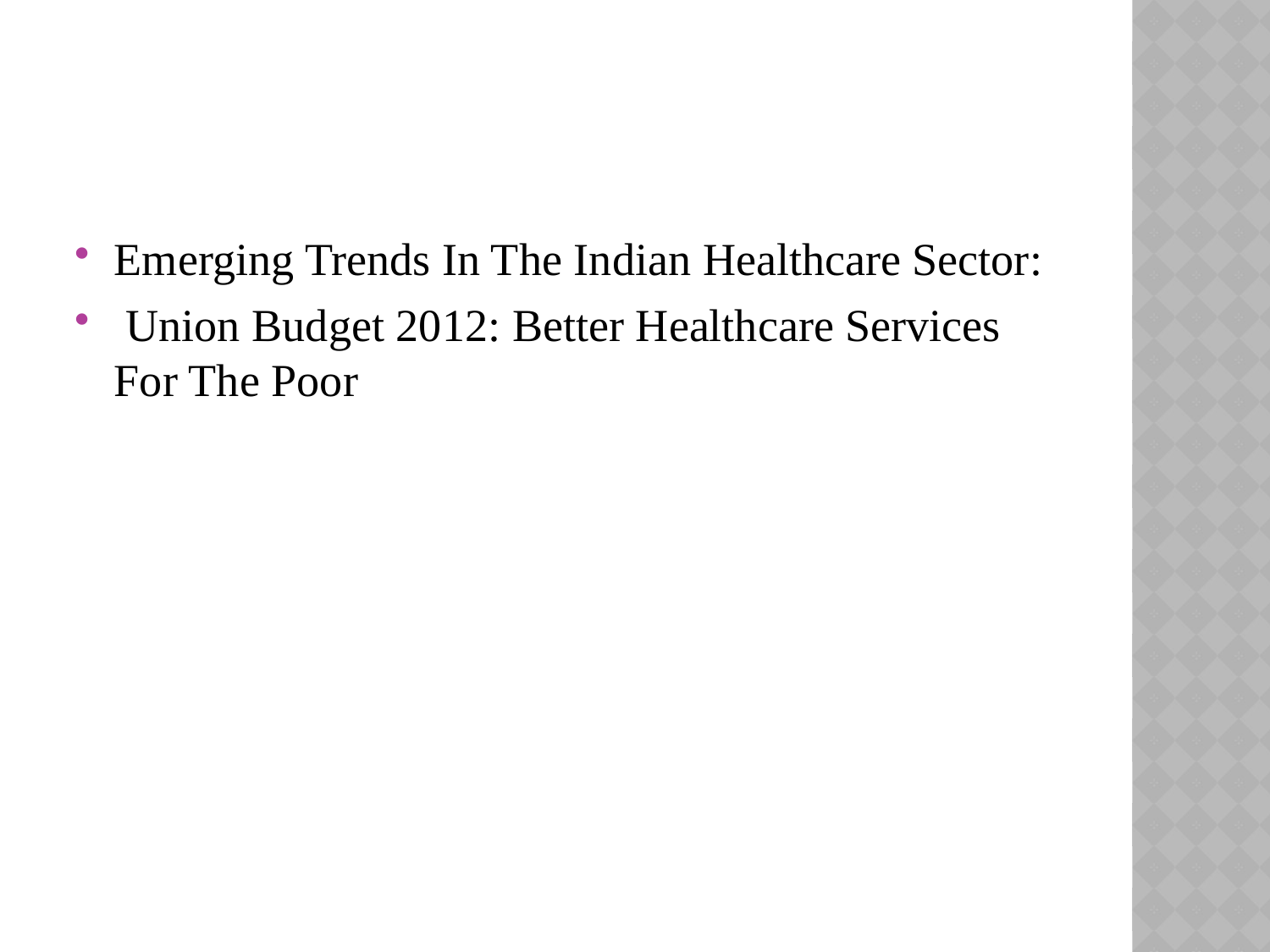

#
Emerging Trends In The Indian Healthcare Sector:
 Union Budget 2012: Better Healthcare Services For The Poor